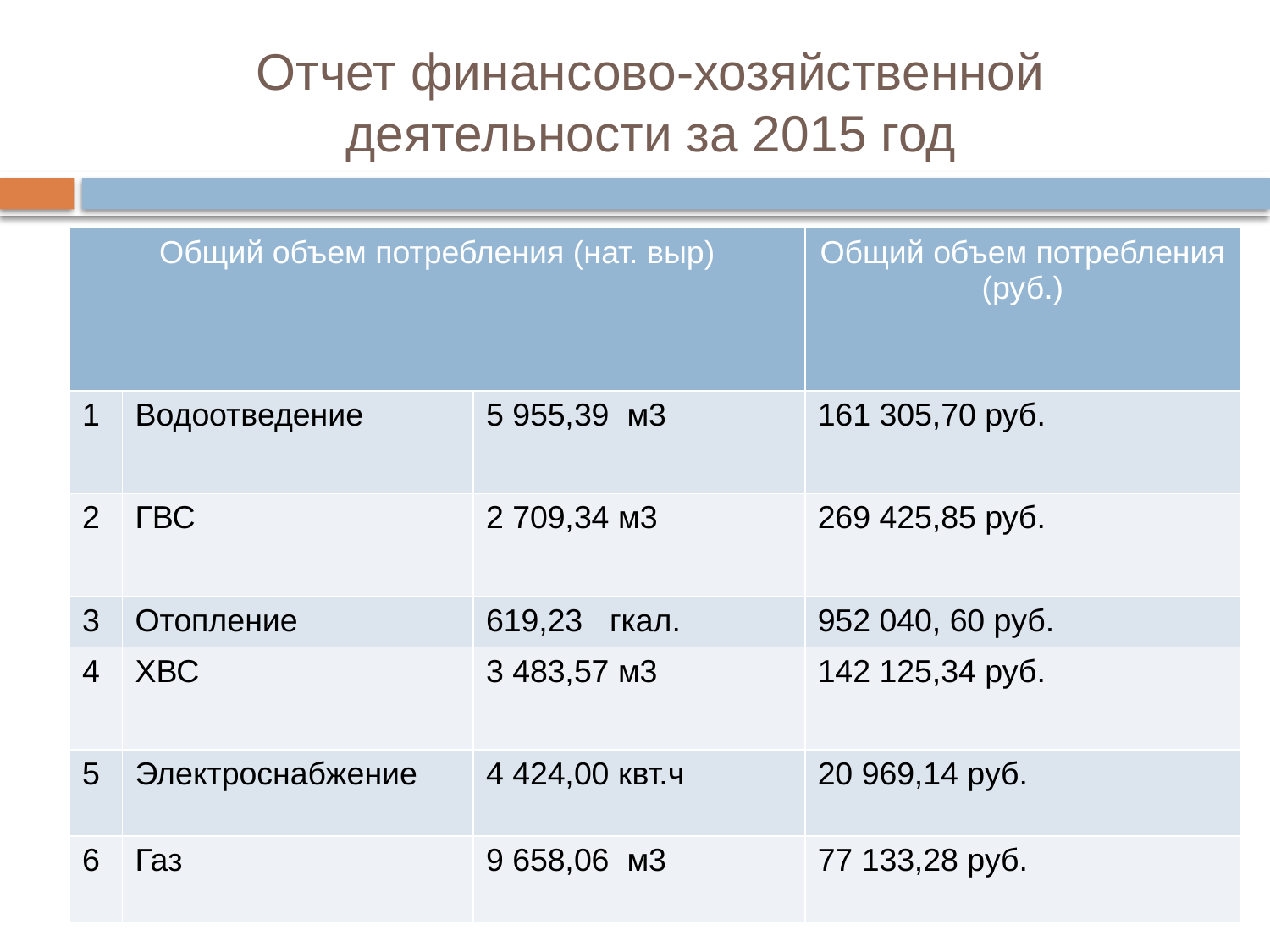

# Отчет финансово-хозяйственной деятельности за 2015 год
| Общий объем потребления (нат. выр) |  |  | Общий объем потребления (руб.) |
| --- | --- | --- | --- |
| 1 | Водоотведение | 5 955,39  м3 | 161 305,70 руб. |
| 2 | ГВС | 2 709,34 м3 | 269 425,85 руб. |
| 3 | Отопление | 619,23  гкал. | 952 040, 60 руб. |
| 4 | ХВС | 3 483,57 м3 | 142 125,34 руб. |
| 5 | Электроснабжение | 4 424,00 квт.ч | 20 969,14 руб. |
| 6 | Газ | 9 658,06 м3 | 77 133,28 руб. |